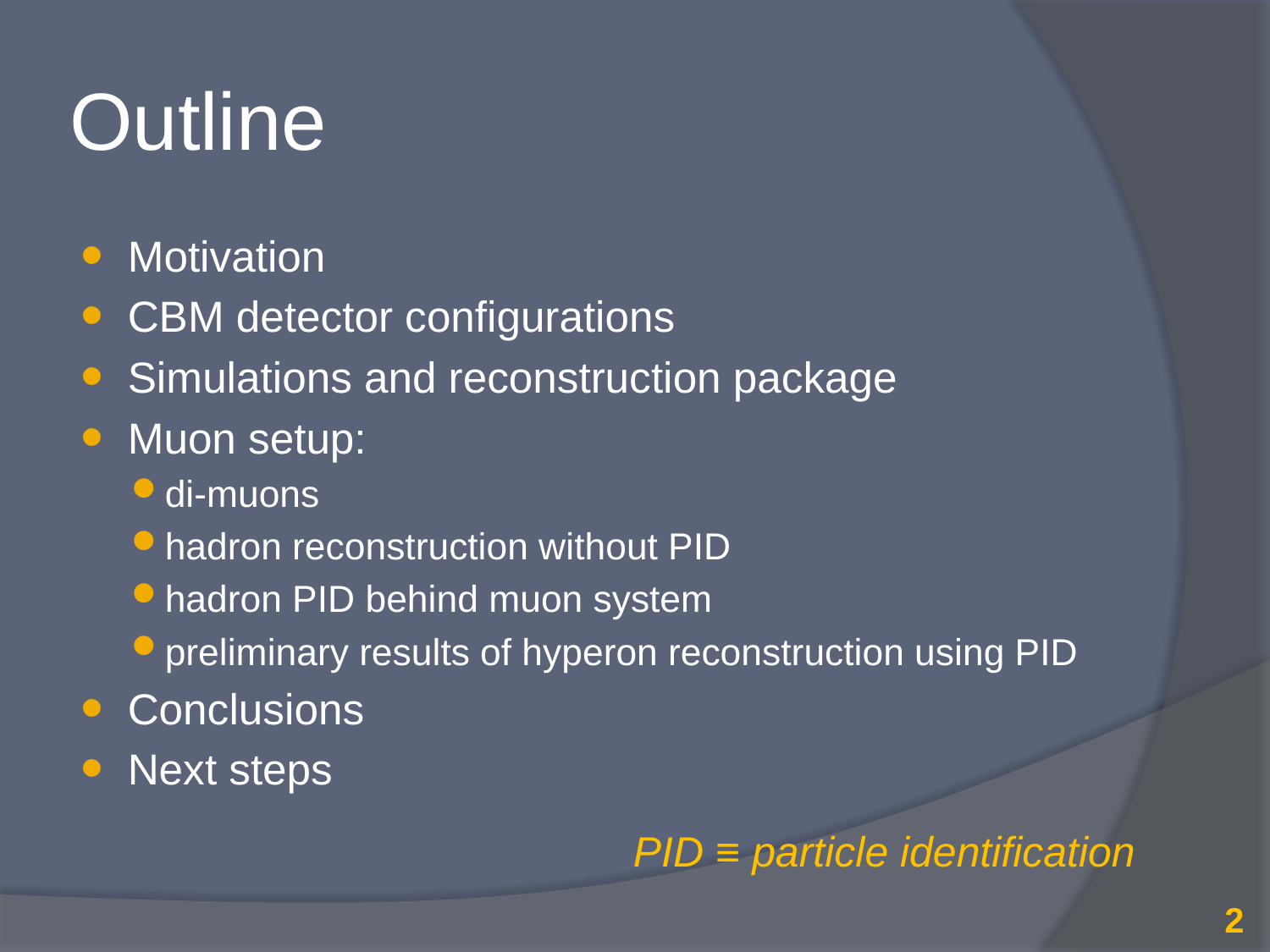

# Outline
Motivation
CBM detector configurations
Simulations and reconstruction package
Muon setup:
di-muons
hadron reconstruction without PID
hadron PID behind muon system
preliminary results of hyperon reconstruction using PID
Conclusions
Next steps
PID ≡ particle identification
2